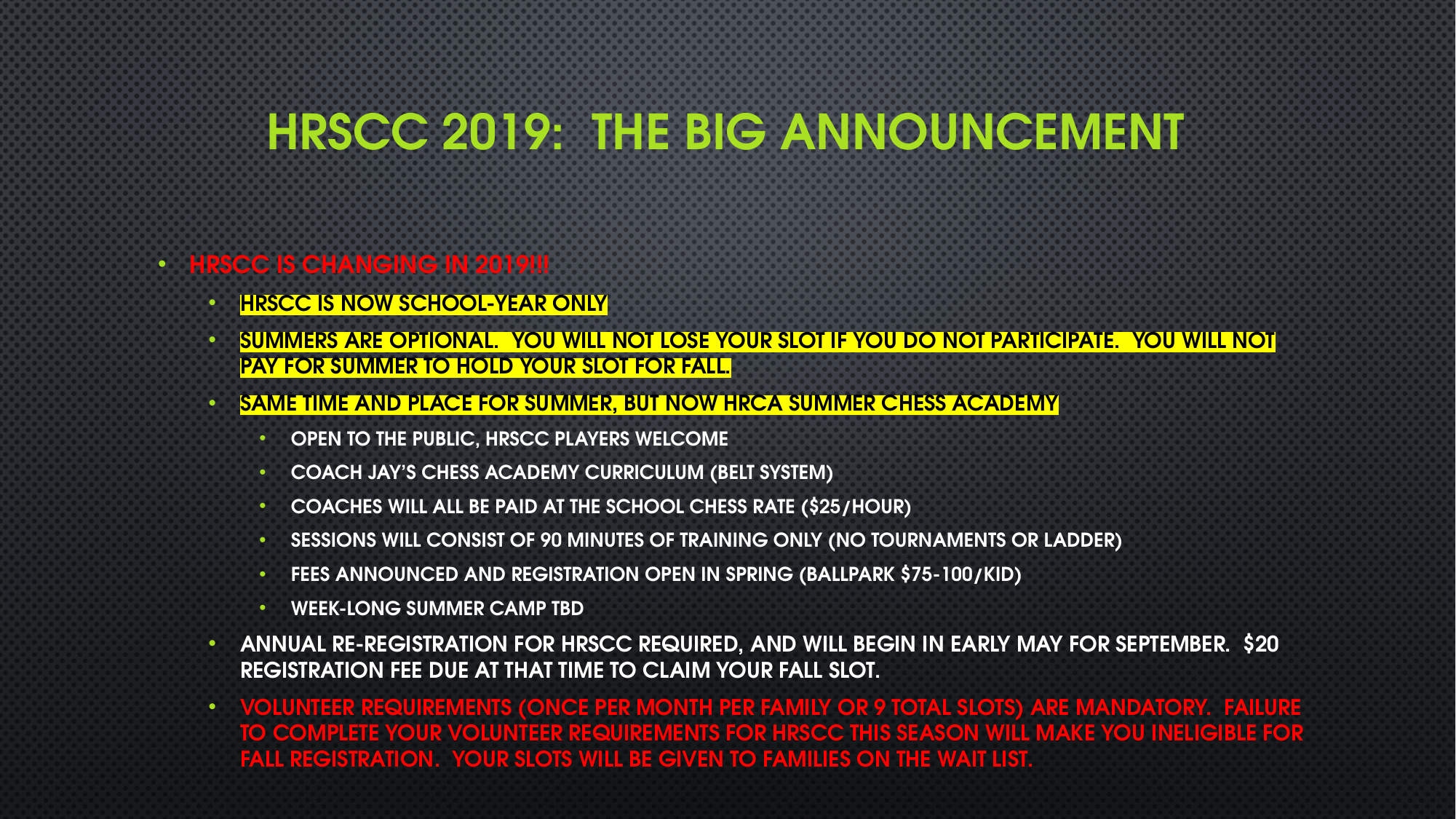

# HRSCC 2019:  The Big Announcement
HRSCC is changing in 2019!!!
HRSCC is now school-year only
Summers are optional.  You will not lose your slot if you do not participate.  You will not pay for summer to hold your slot for fall.
Same time and place for summer, but now HRCA Summer Chess Academy
Open to the Public, HRSCC players welcome
Coach Jay’s Chess Academy curriculum (belt system)
Coaches will all be paid at the school chess rate ($25/hour)
Sessions will consist of 90 minutes of training only (no tournaments or ladder)
Fees announced and registration open in spring (Ballpark $75-100/kid)
Week-long summer camp TBD
Annual Re-Registration for HRSCC Required, and will begin in early May for September.  $20 Registration fee due at that time to claim your Fall slot.
VOLUNTEER REQUIREMENTS (once per month per family or 9 total slots) ARE MANDATORY.  FAILURE TO COMPLETE YOUR VOLUNTEER REQUIREMENTS FOR HRSCC THIS SEASON WILL MAKE YOU INELIGIBLE FOR FALL REGISTRATION.  YOUR SLOTS WILL BE GIVEN TO FAMILIES ON THE WAIT LIST.